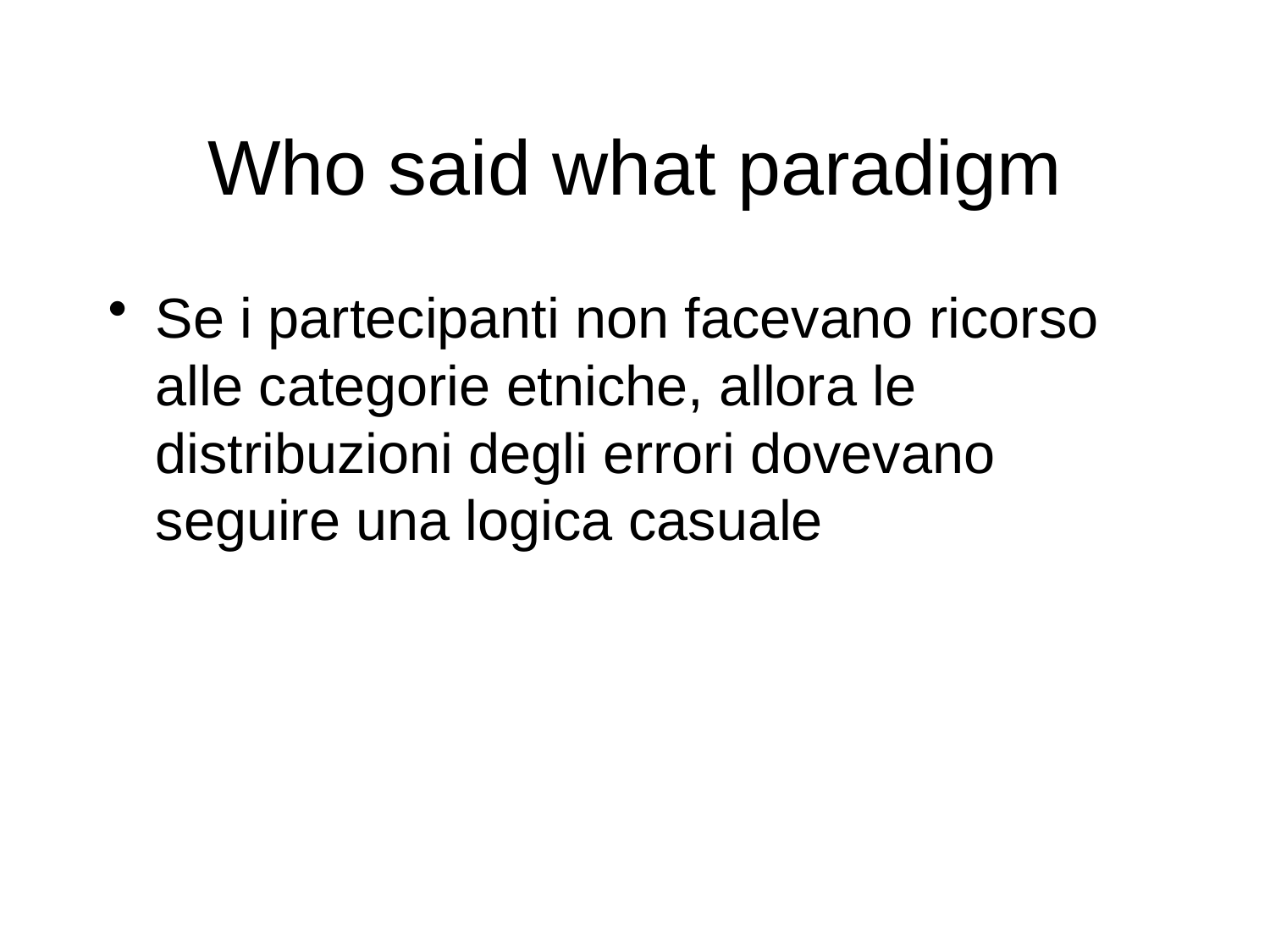

# Who said what paradigm
Se i partecipanti non facevano ricorso alle categorie etniche, allora le distribuzioni degli errori dovevano seguire una logica casuale